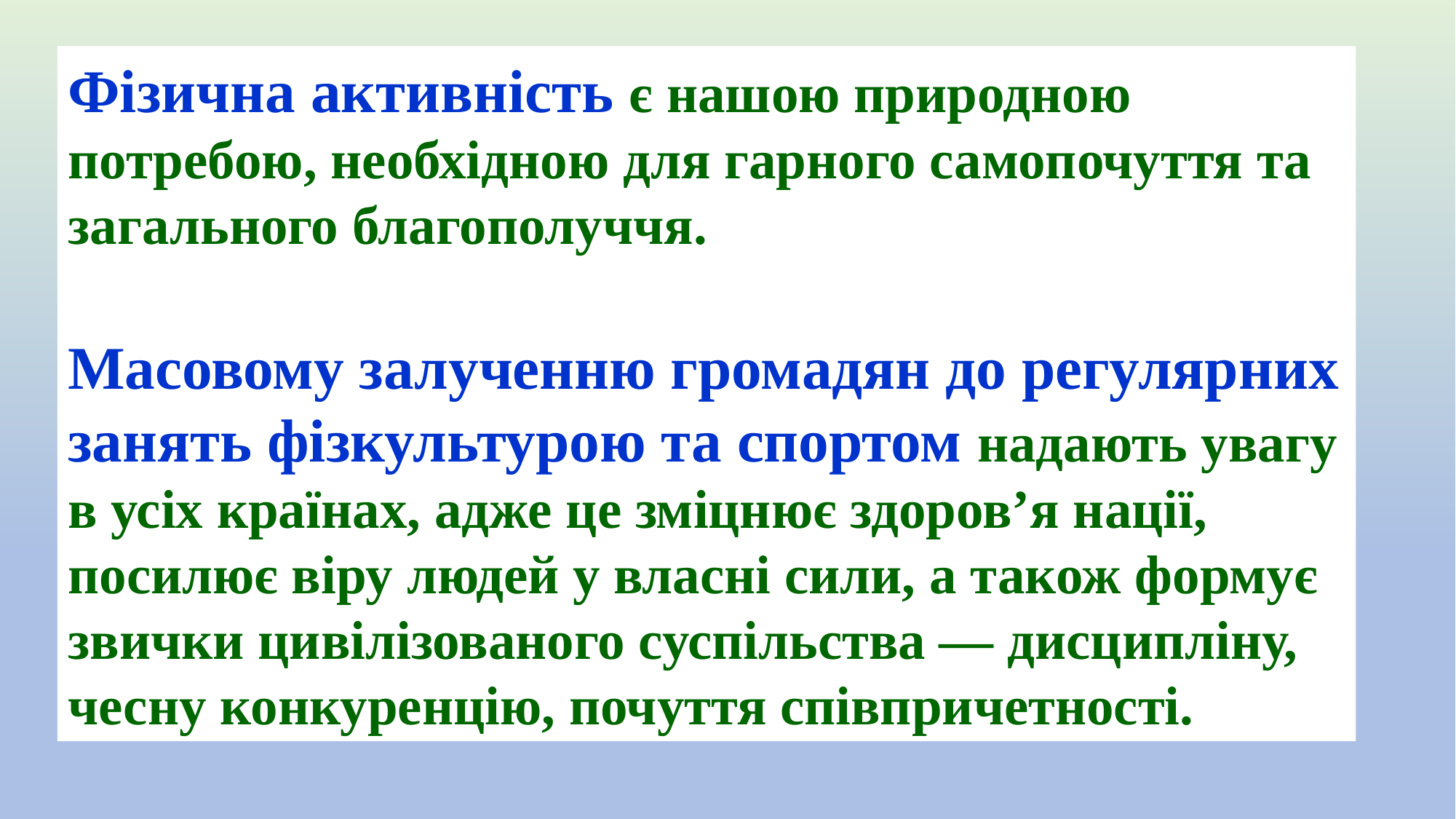

Фізична активність є нашою природною потребою, необхідною для гарного самопочуття та загального благополуччя.

Масовому залученню громадян до регулярних занять фізкультурою та спортом надають увагу в усіх країнах, адже це зміцнює здоров’я нації, посилює віру людей у власні сили, а також формує звички цивілізованого суспільства — дисципліну, чесну конкуренцію, почуття співпричетності.